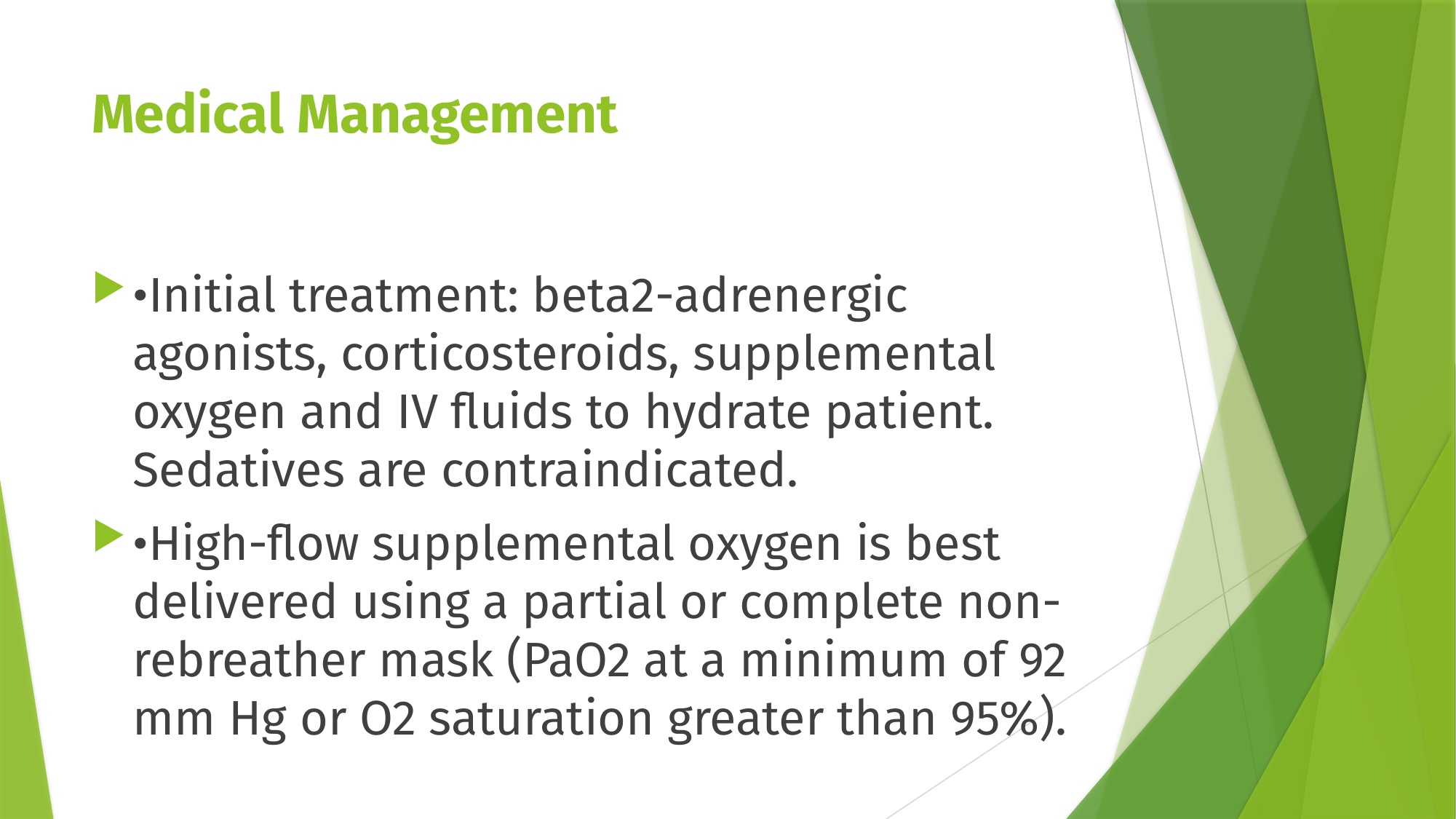

# Medical Management
•Initial treatment: beta2-adrenergic agonists, corticosteroids, supplemental oxygen and IV ﬂuids to hydrate patient. Sedatives are contraindicated.
•High-ﬂow supplemental oxygen is best delivered using a partial or complete non-rebreather mask (PaO2 at a minimum of 92 mm Hg or O2 saturation greater than 95%).